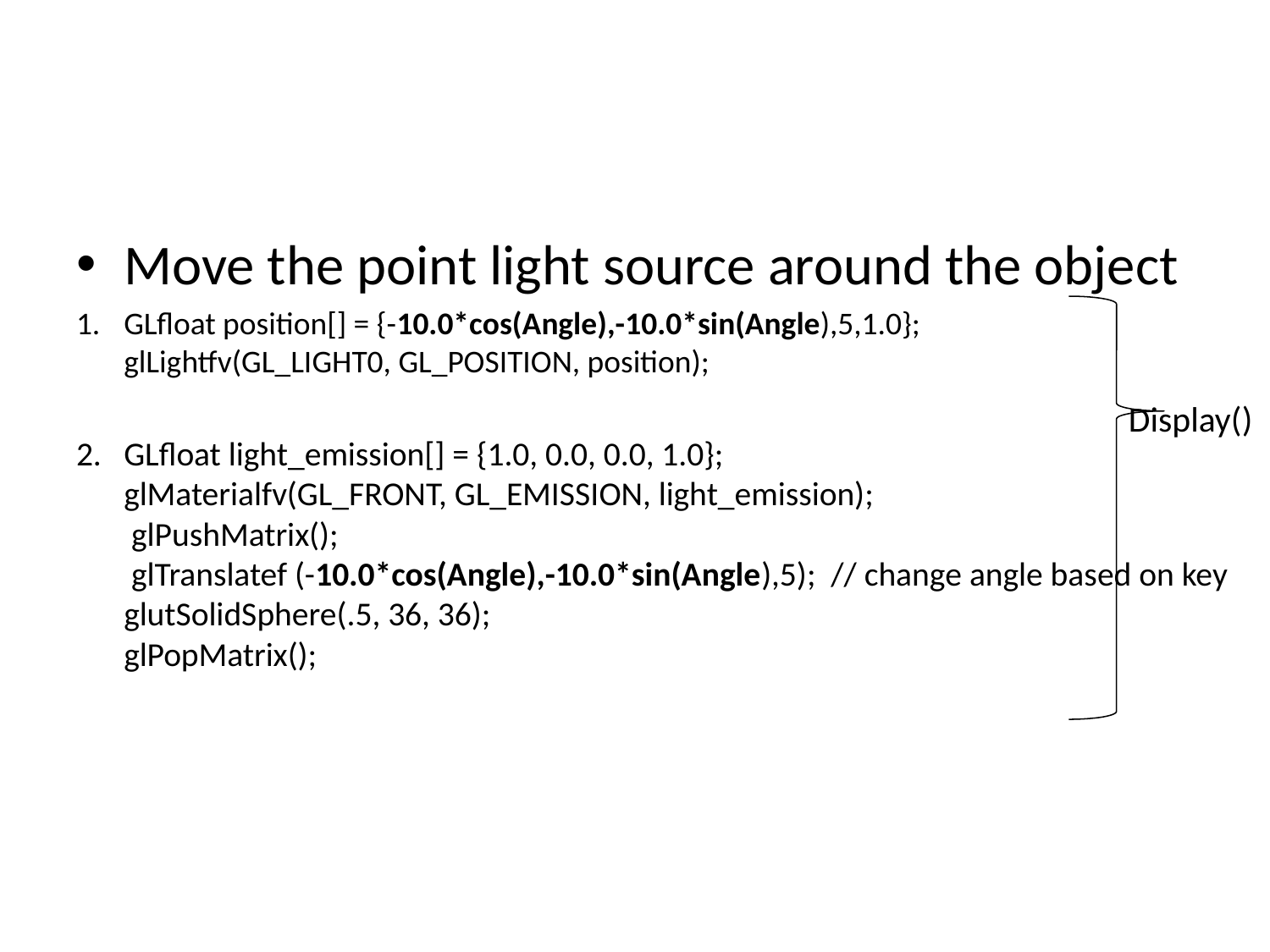

#
Move the point light source around the object
GLfloat position[] = {-10.0*cos(Angle),-10.0*sin(Angle),5,1.0};
glLightfv(GL_LIGHT0, GL_POSITION, position);

GLfloat light_emission[] = {1.0, 0.0, 0.0, 1.0};
glMaterialfv(GL_FRONT, GL_EMISSION, light_emission);
 glPushMatrix();
 glTranslatef (-10.0*cos(Angle),-10.0*sin(Angle),5);  // change angle based on key
glutSolidSphere(.5, 36, 36);
glPopMatrix();

Display()